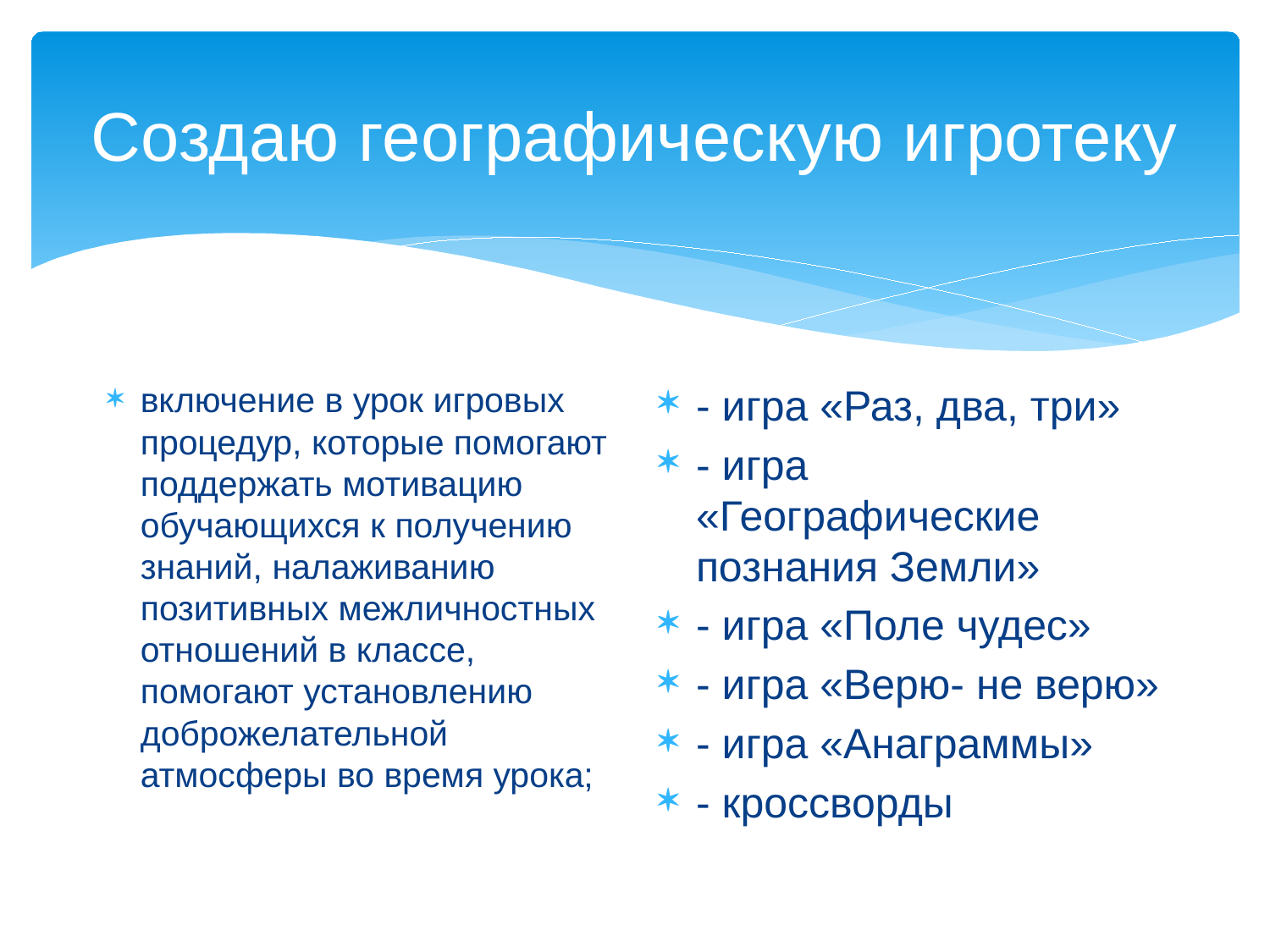

# Создаю географическую игротеку
включение в урок игровых процедур, которые помогают поддержать мотивацию обучающихся к получению знаний, налаживанию позитивных межличностных отношений в классе, помогают установлению доброжелательной атмосферы во время урока;
- игра «Раз, два, три»
- игра «Географические познания Земли»
- игра «Поле чудес»
- игра «Верю- не верю»
- игра «Анаграммы»
- кроссворды